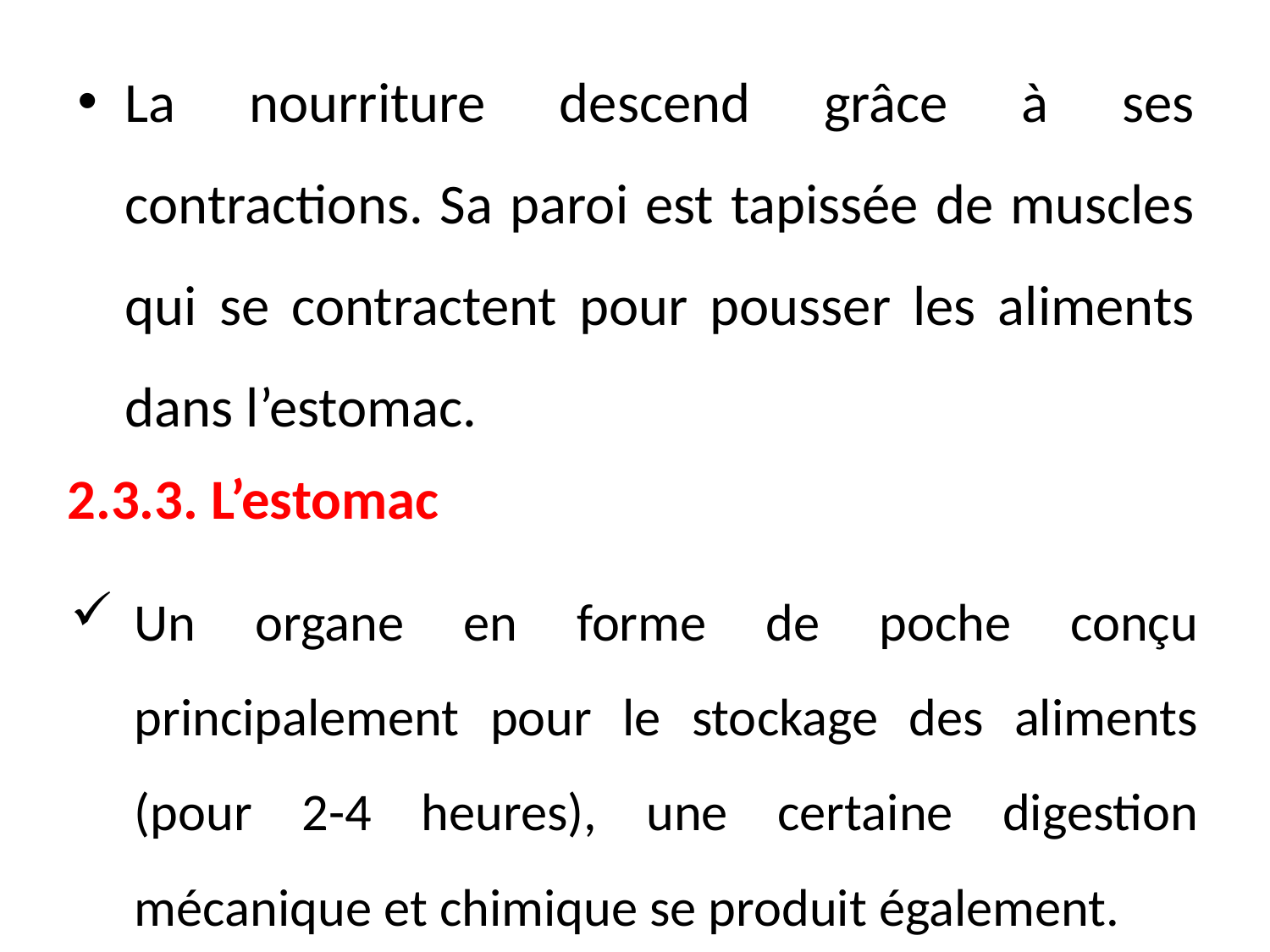

La nourriture descend grâce à ses contractions. Sa paroi est tapissée de muscles qui se contractent pour pousser les aliments dans l’estomac.
2.3.3. L’estomac
Un organe en forme de poche conçu principalement pour le stockage des aliments (pour 2-4 heures), une certaine digestion mécanique et chimique se produit également.